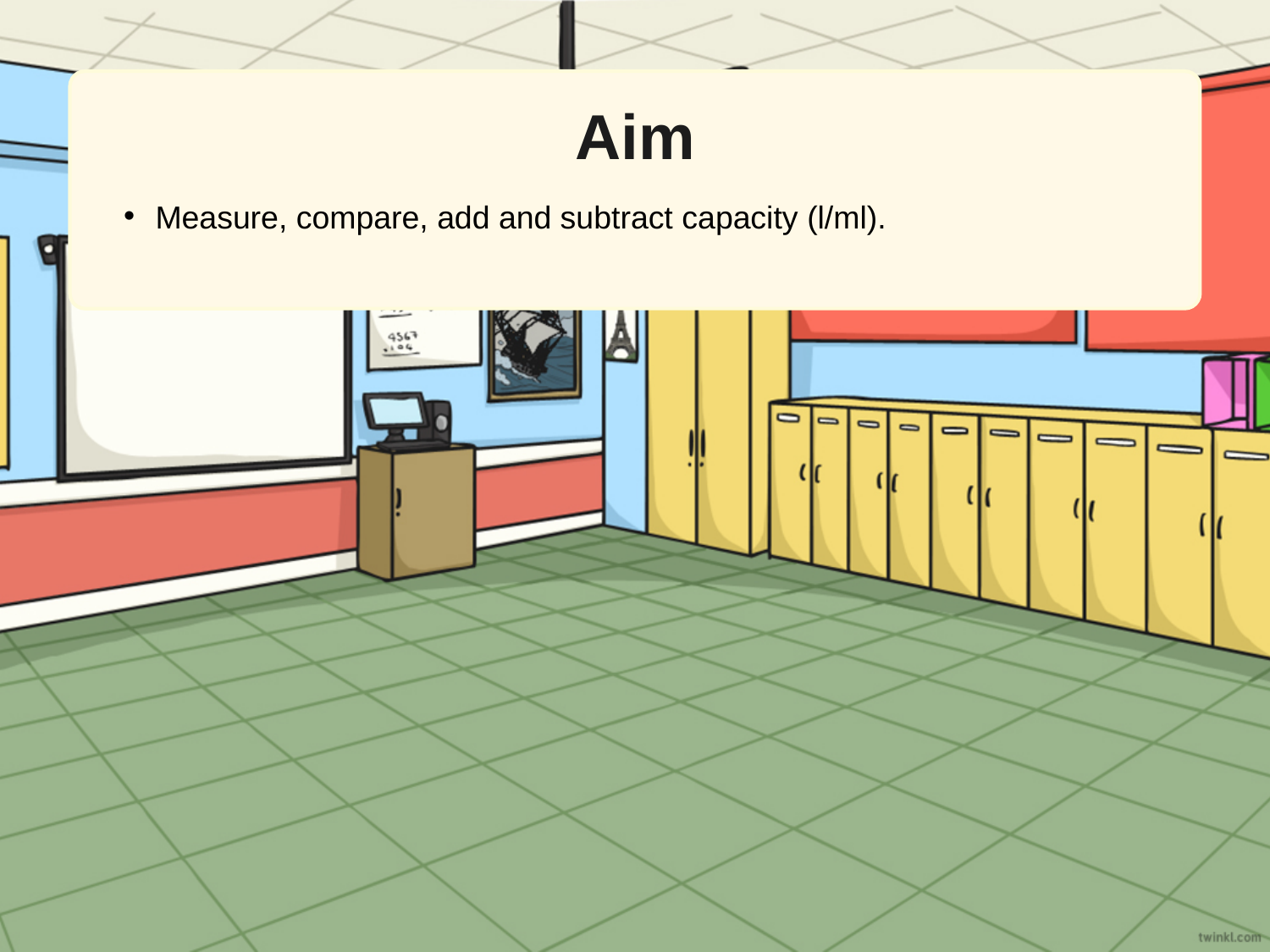

Aim
Measure, compare, add and subtract capacity (l/ml).